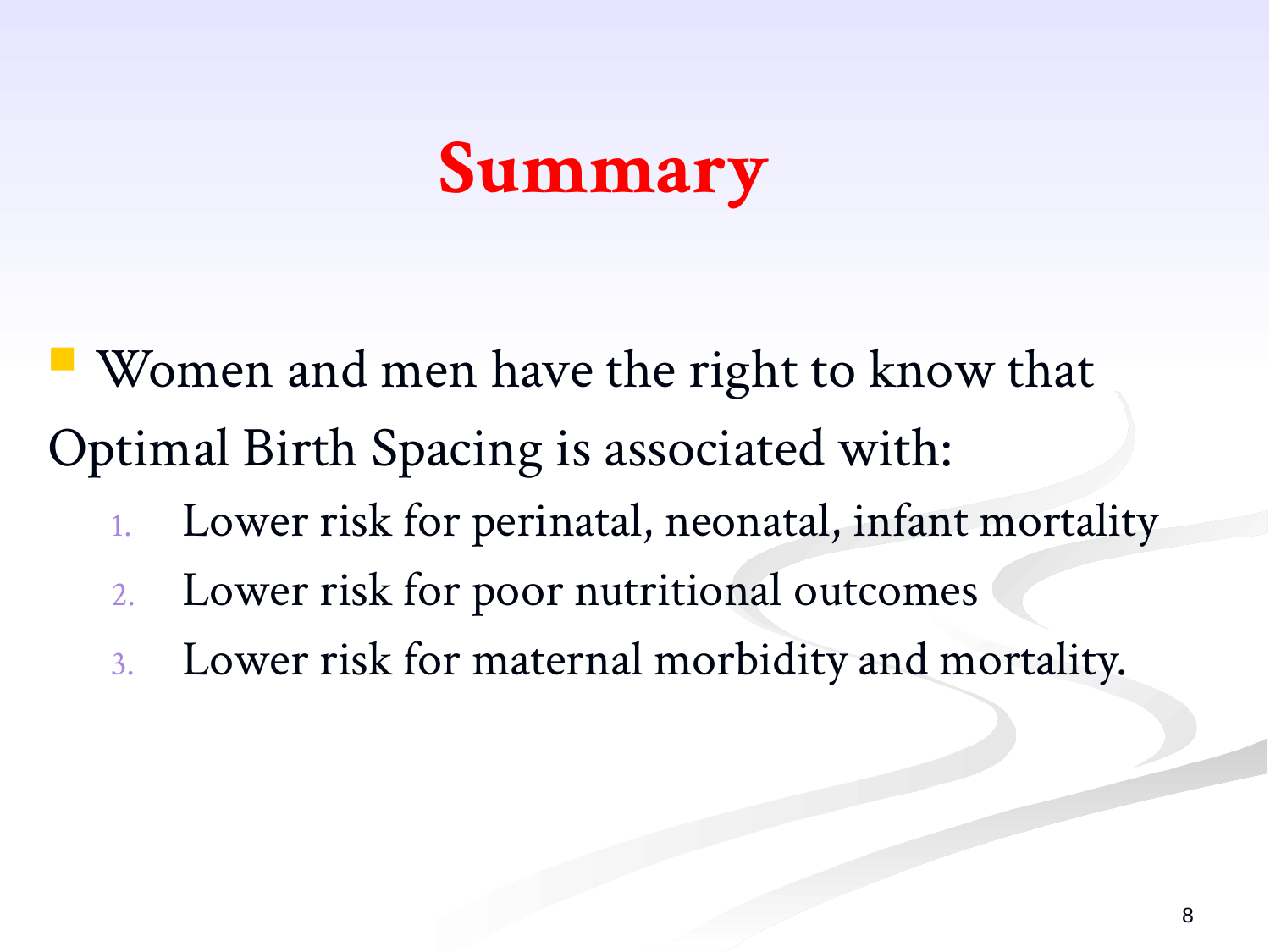

# Summary

Women and men have the right to know that
Optimal Birth Spacing is associated with:
Lower risk for perinatal, neonatal, infant mortality
Lower risk for poor nutritional outcomes
Lower risk for maternal morbidity and mortality.
8